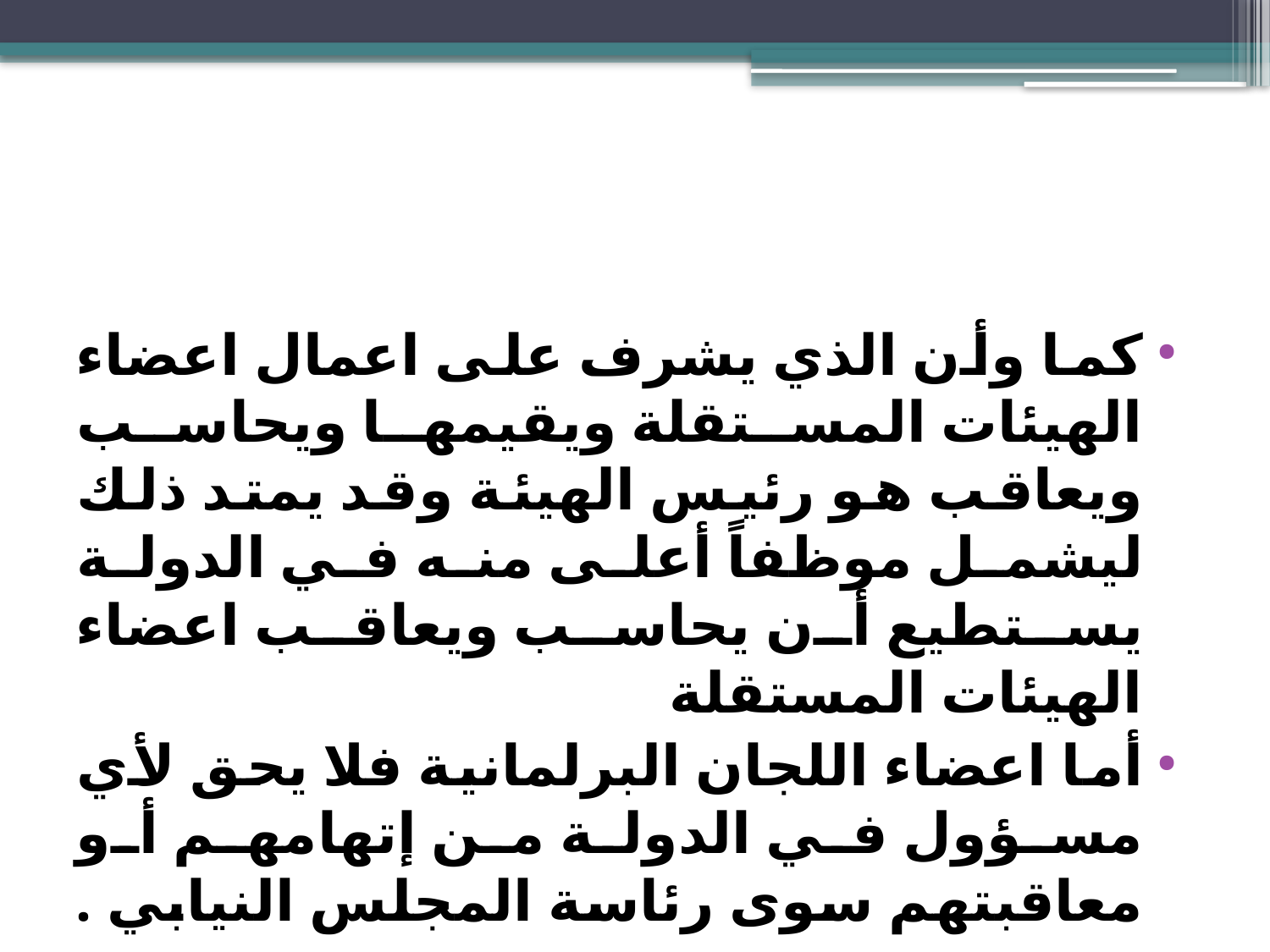

#
كما وأن الذي يشرف على اعمال اعضاء الهيئات المستقلة ويقيمها ويحاسب ويعاقب هو رئيس الهيئة وقد يمتد ذلك ليشمل موظفاً أعلى منه في الدولة يستطيع أن يحاسب ويعاقب اعضاء الهيئات المستقلة
أما اعضاء اللجان البرلمانية فلا يحق لأي مسؤول في الدولة من إتهامهم أو معاقبتهم سوى رئاسة المجلس النيابي .